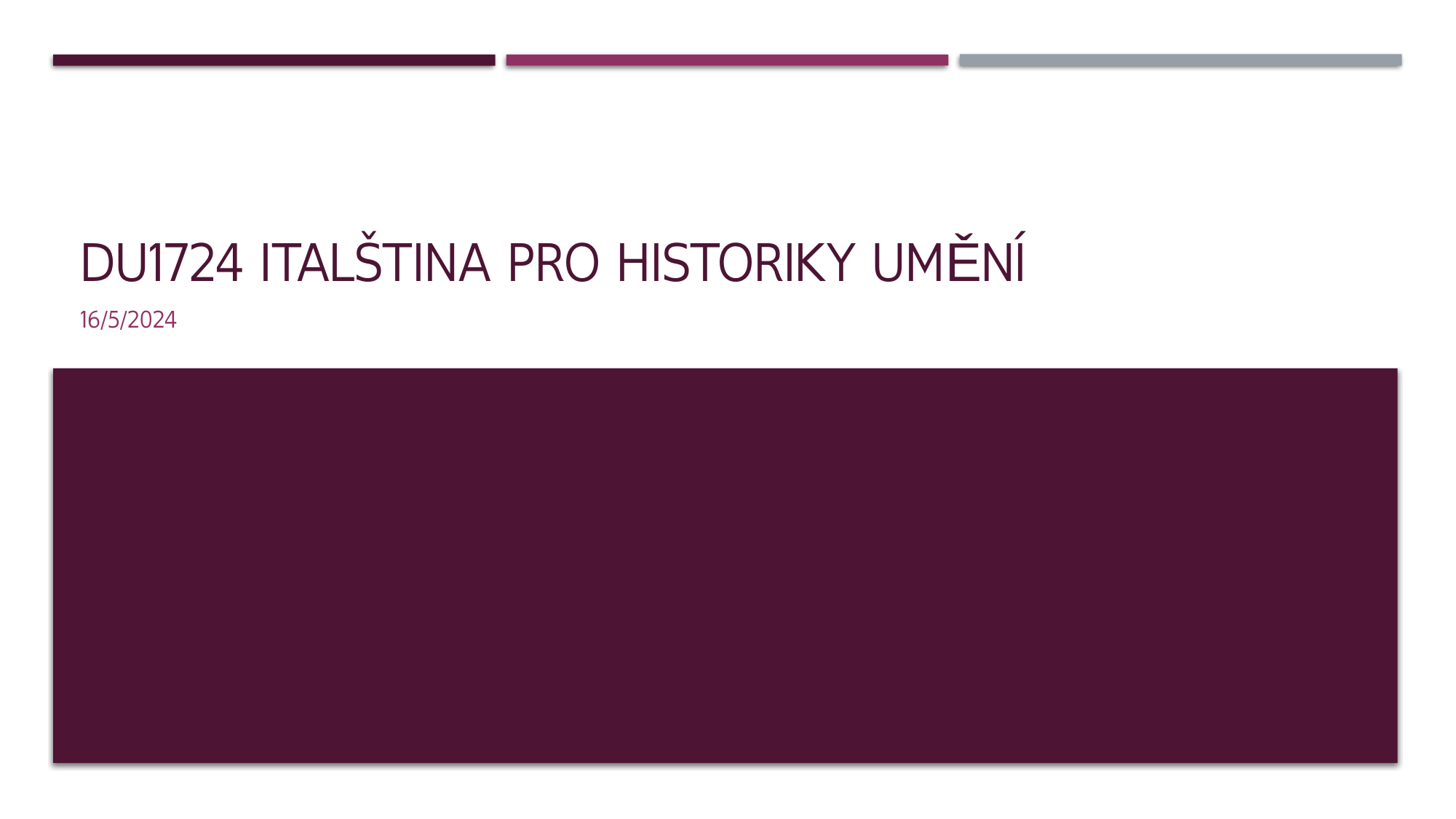

# DU1724 Italština pro historiky umění
16/5/2024